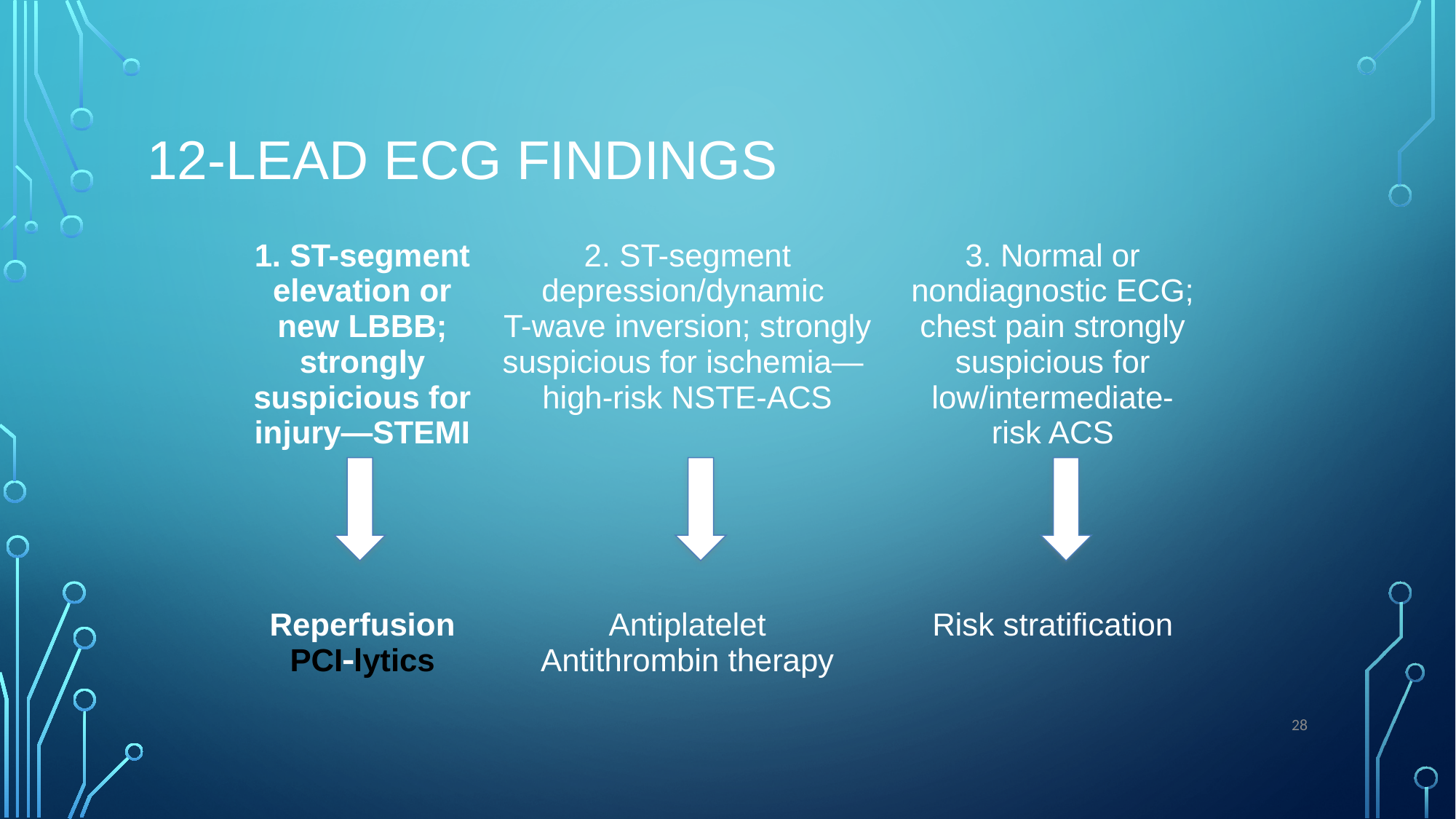

# 12-Lead ECG Findings
| 1. ST-segment elevation or new LBBB; strongly suspicious for injury—STEMI | 2. ST-segment depression/dynamic T-wave inversion; strongly suspicious for ischemia— high-risk NSTE-ACS | 3. Normal or nondiagnostic ECG; chest pain strongly suspicious for low/intermediate- risk ACS |
| --- | --- | --- |
|  |  |  |
| Reperfusion PCI−lytics | Antiplatelet Antithrombin therapy | Risk stratification |

28